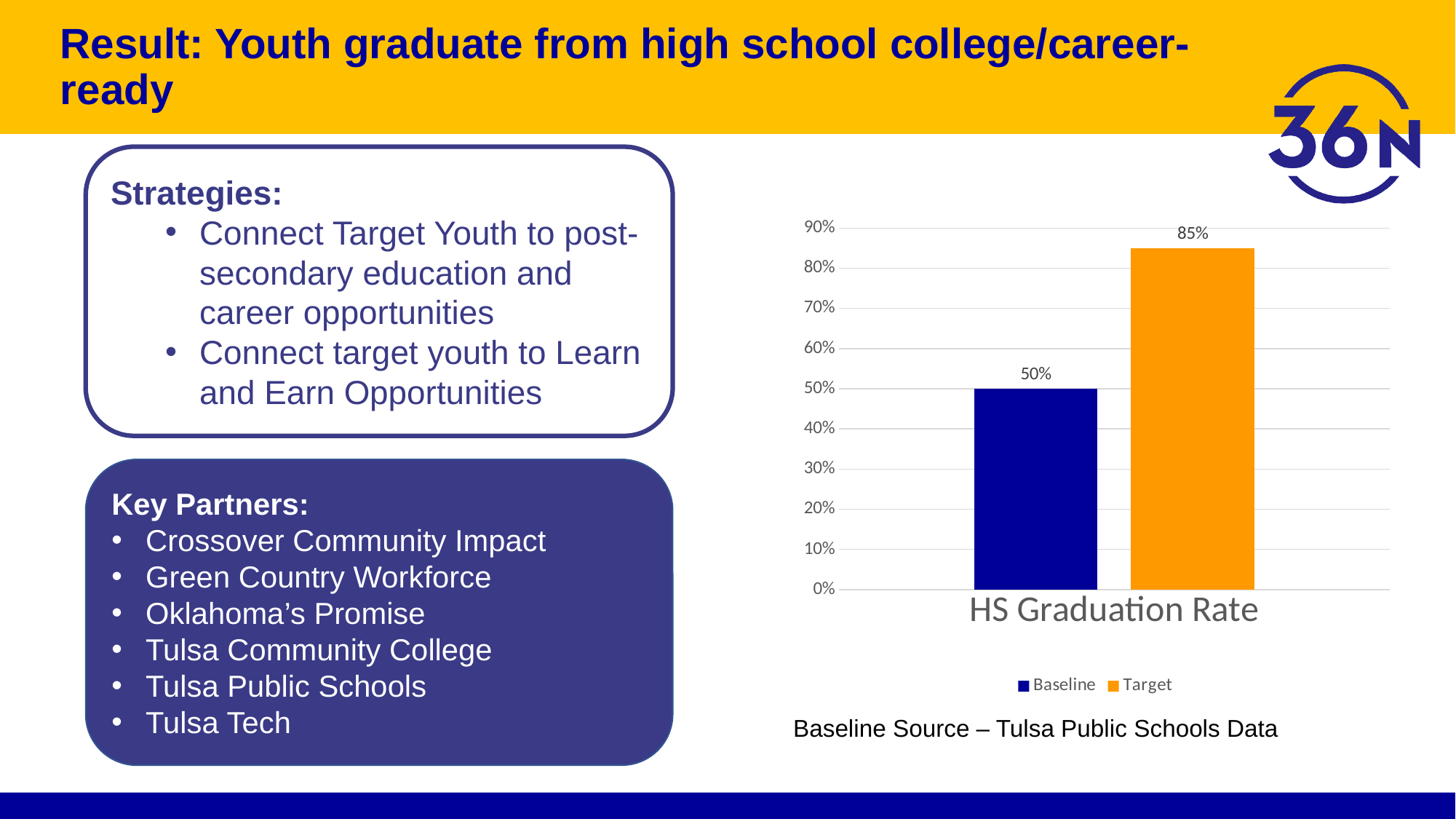

# Result: Youth graduate from high school college/career-ready
Strategies:
Connect Target Youth to post-secondary education and career opportunities
Connect target youth to Learn and Earn Opportunities

### Chart

| Category | Baseline | Target |
|---|---|---|
| HS Graduation Rate | 0.5 | 0.85 |
Key Partners:
Crossover Community Impact
Green Country Workforce
Oklahoma’s Promise
Tulsa Community College
Tulsa Public Schools
Tulsa Tech
Baseline Source – Tulsa Public Schools Data